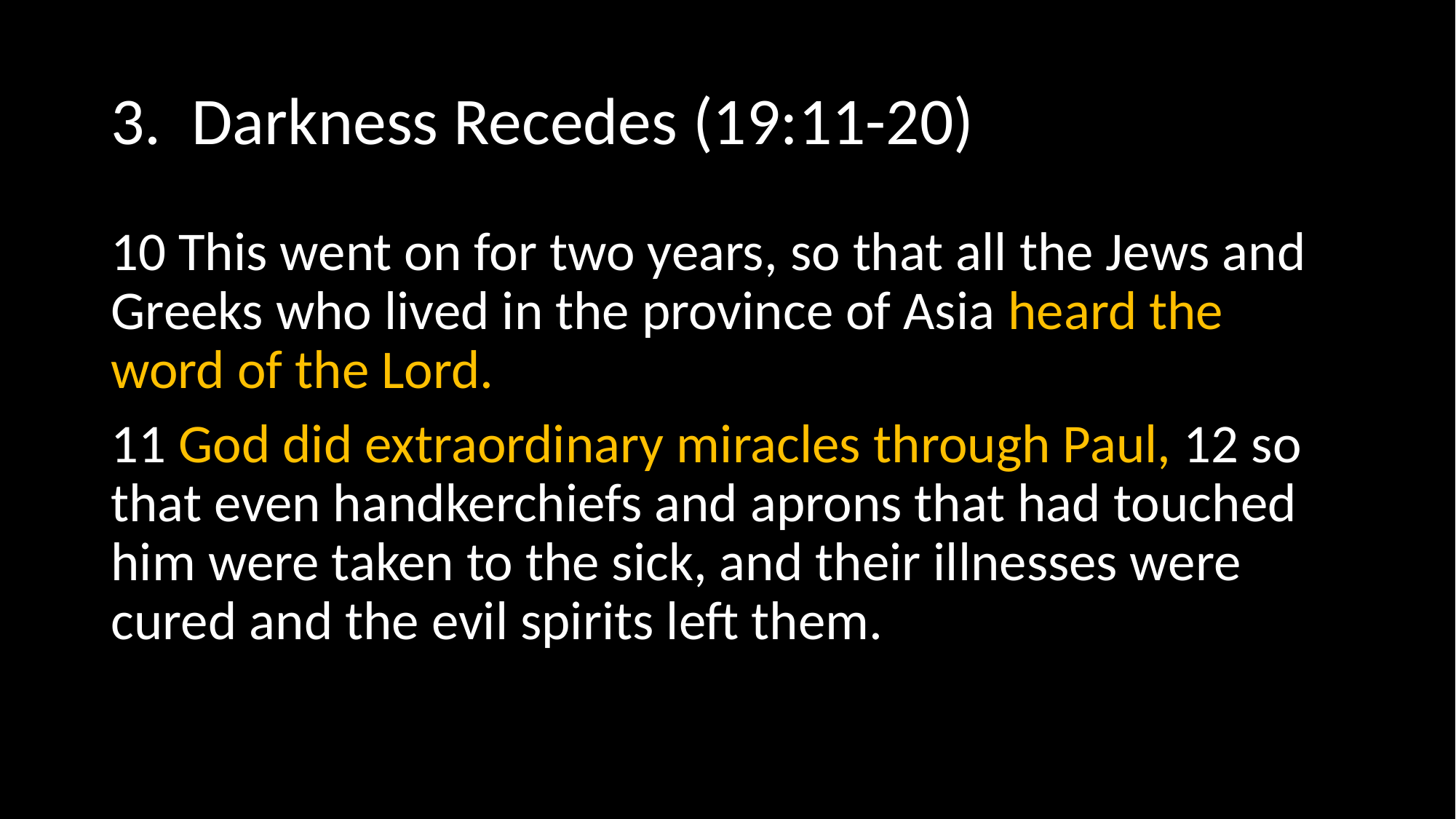

# 3.  Darkness Recedes (19:11-20)
10 This went on for two years, so that all the Jews and Greeks who lived in the province of Asia heard the word of the Lord.
11 God did extraordinary miracles through Paul, 12 so that even handkerchiefs and aprons that had touched him were taken to the sick, and their illnesses were cured and the evil spirits left them.